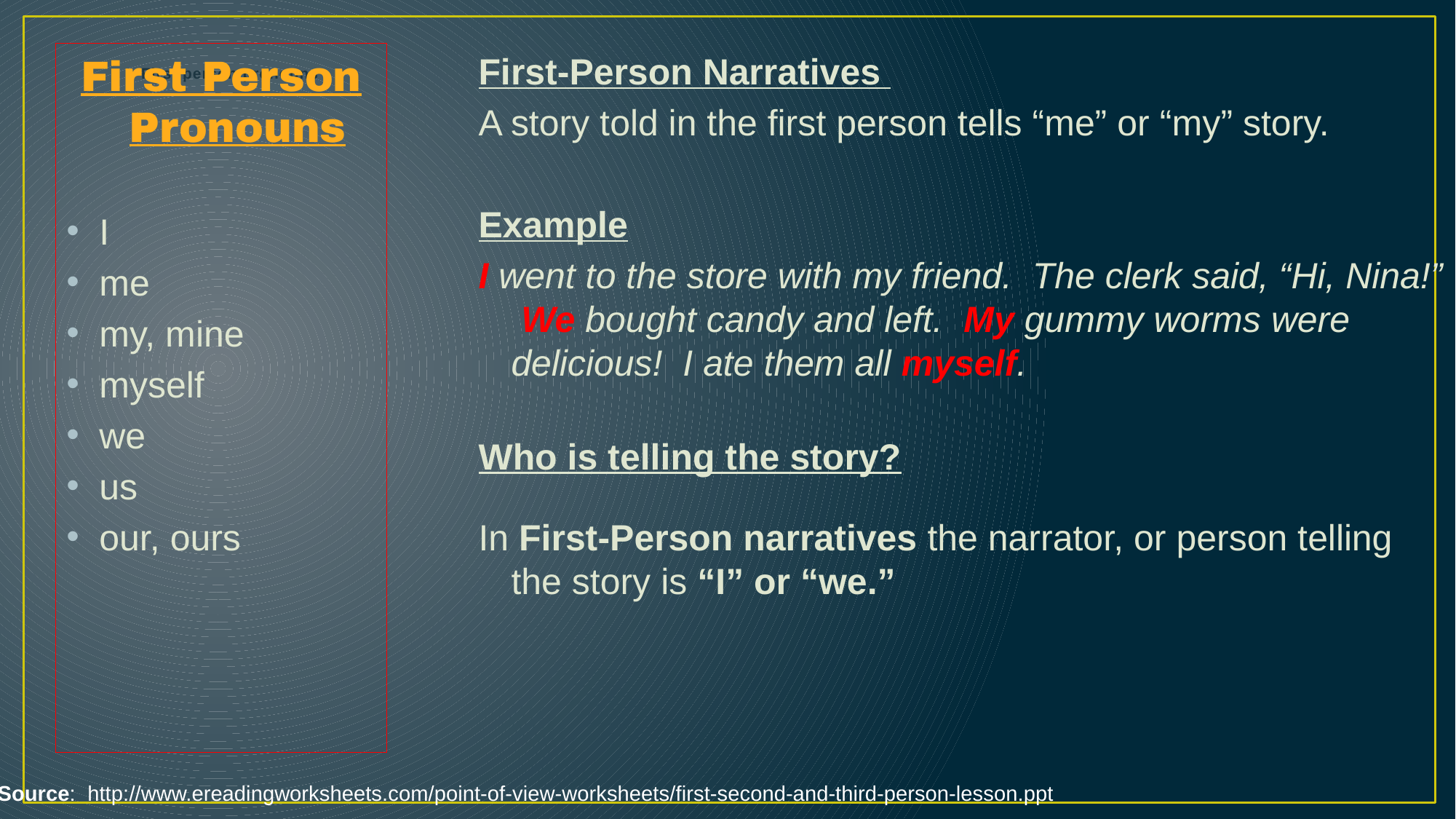

# First person pronouns
First-Person Narratives
A story told in the first person tells “me” or “my” story.

Example
I went to the store with my friend.  The clerk said, “Hi, Nina!”  We bought candy and left.  My gummy worms were delicious!  I ate them all myself.

Who is telling the story?

In First-Person narratives the narrator, or person telling the story is “I” or “we.”
First Person Pronouns

I
me
my, mine
myself
we
us
our, ours
Source:  http://www.ereadingworksheets.com/point-of-view-worksheets/first-second-and-third-person-lesson.ppt